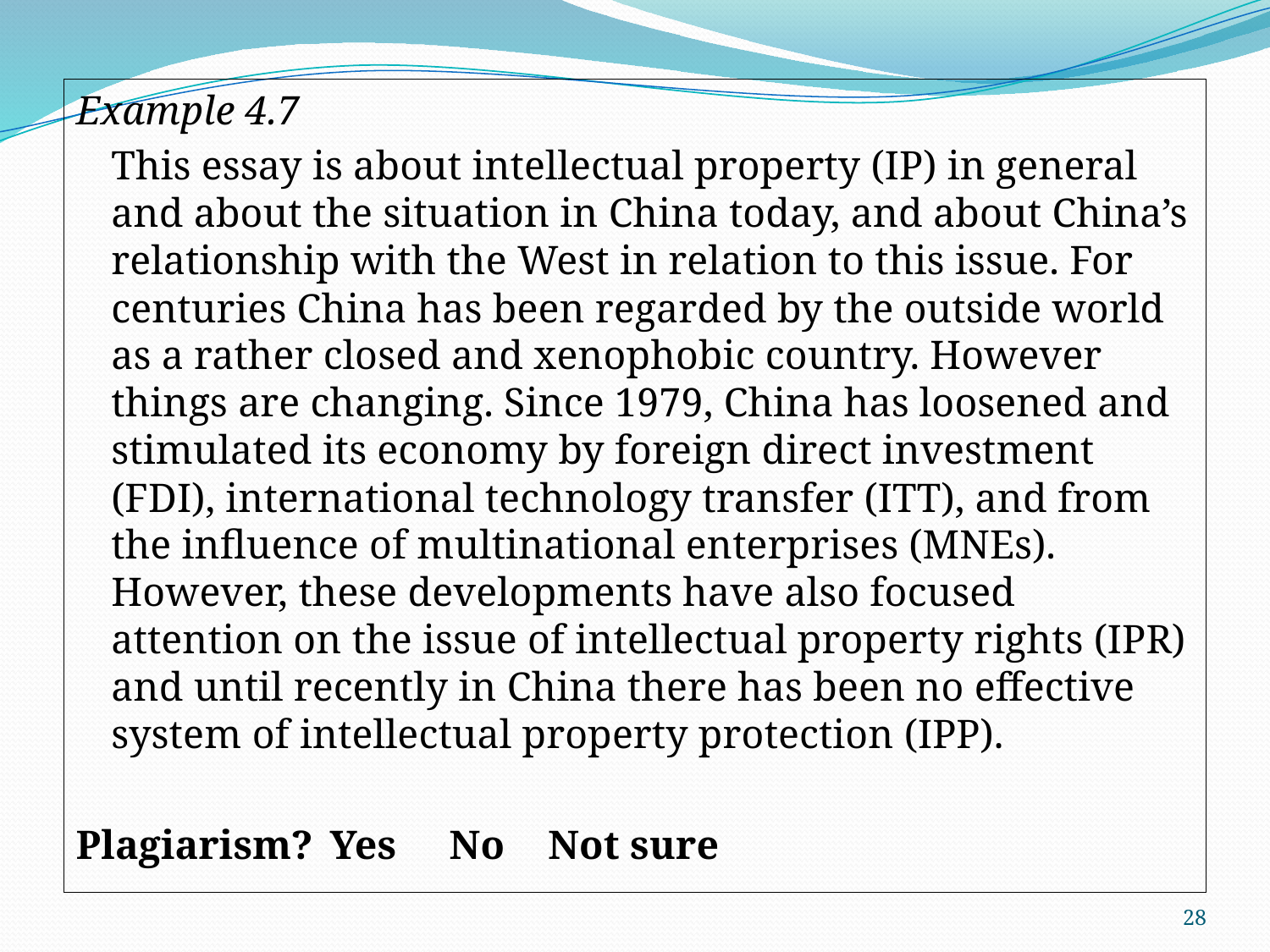

Example 4.7
	This essay is about intellectual property (IP) in general and about the situation in China today, and about China’s relationship with the West in relation to this issue. For centuries China has been regarded by the outside world as a rather closed and xenophobic country. However things are changing. Since 1979, China has loosened and stimulated its economy by foreign direct investment (FDI), international technology transfer (ITT), and from the influence of multinational enterprises (MNEs). However, these developments have also focused attention on the issue of intellectual property rights (IPR) and until recently in China there has been no effective system of intellectual property protection (IPP).

Plagiarism? 		Yes		 No 		Not sure

28